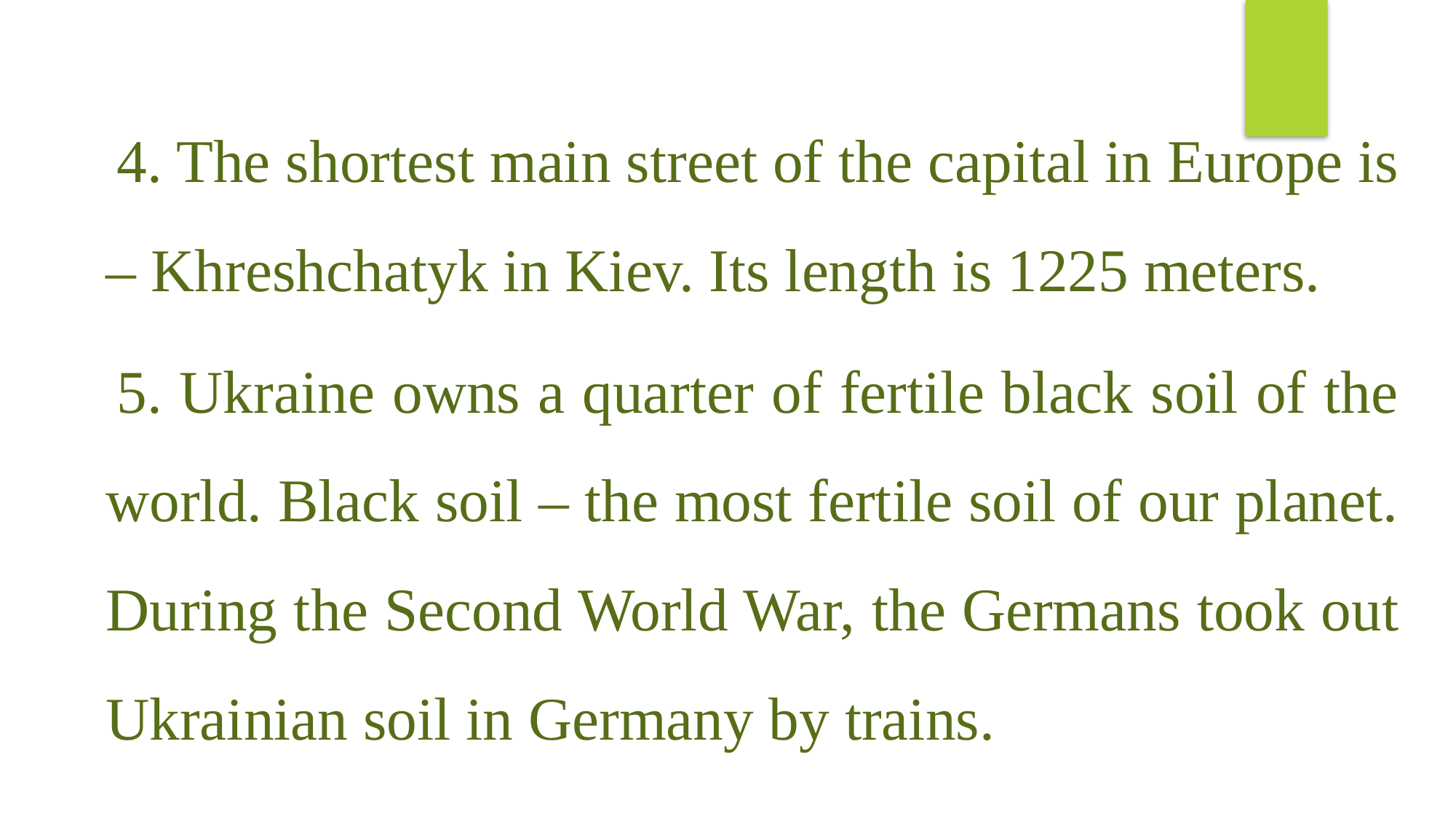

4. The shortest main street of the capital in Europe is – Khreshchatyk in Kiev. Its length is 1225 meters.
5. Ukraine owns a quarter of fertile black soil of the world. Black soil – the most fertile soil of our planet. During the Second World War, the Germans took out Ukrainian soil in Germany by trains.